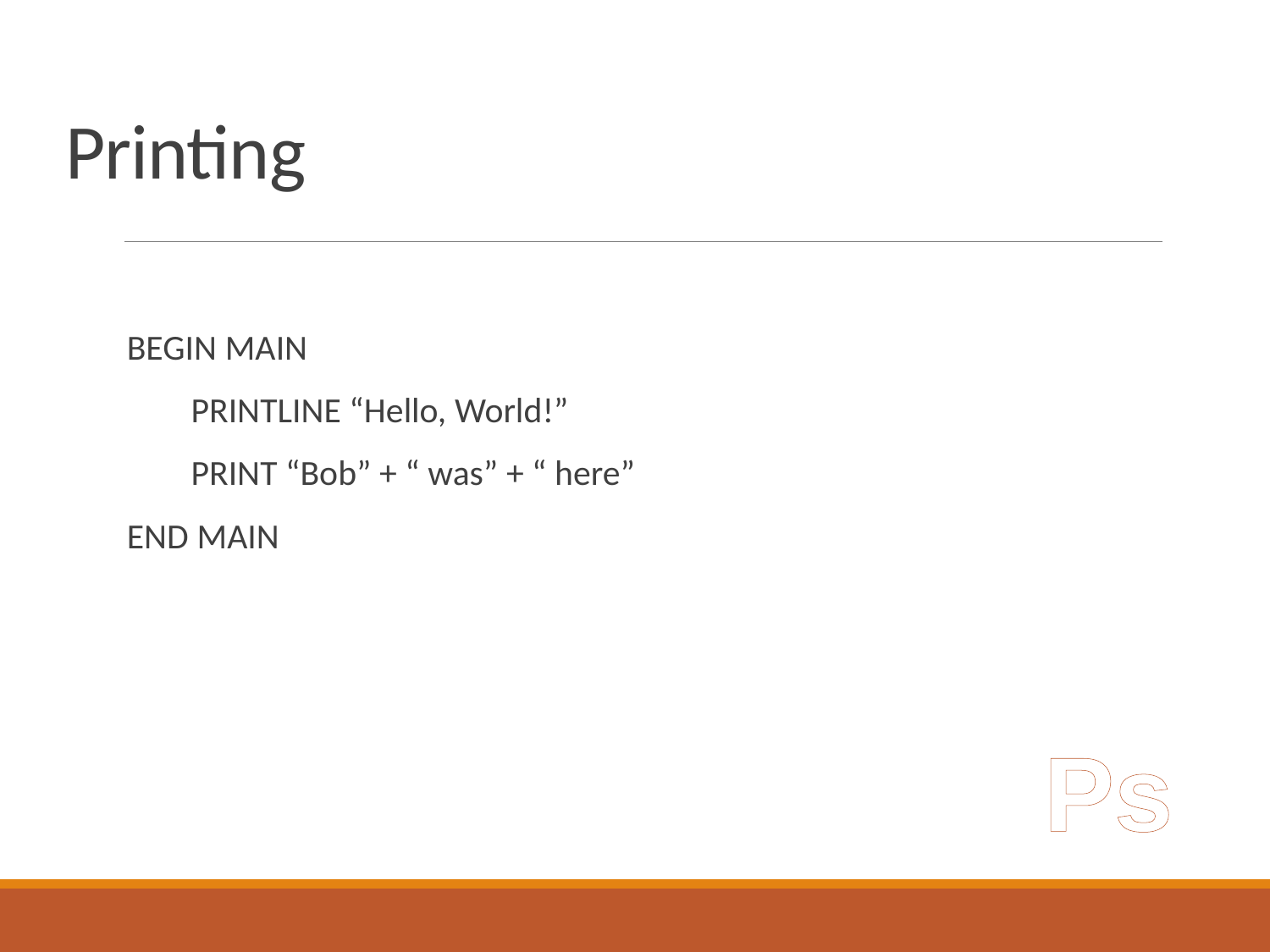

# Printing

BEGIN MAIN​
        PRINTLINE “Hello, World!”​
        PRINT “Bob” + “ was” + “ here”​
END MAIN

Ps